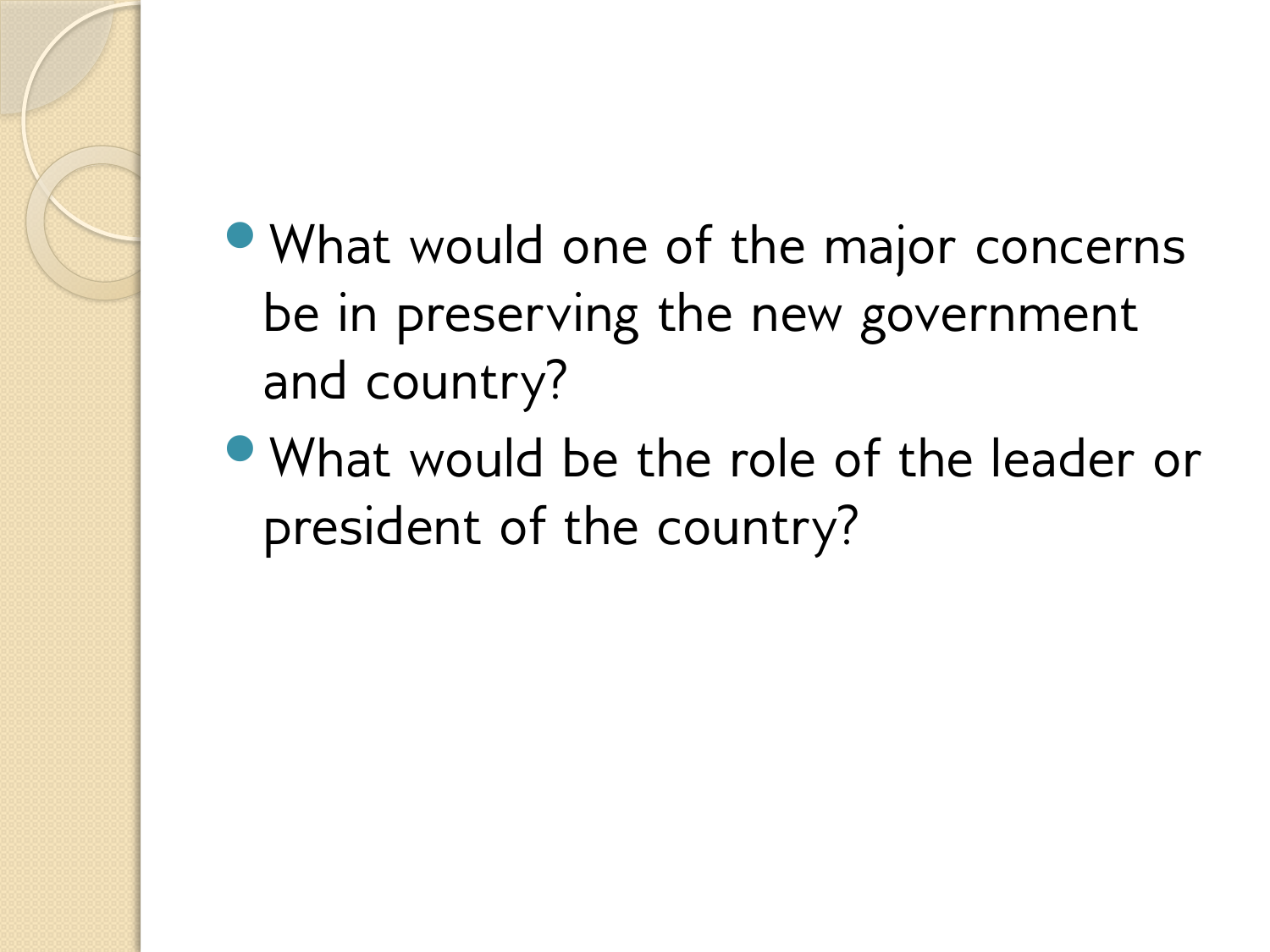

#
What would one of the major concerns be in preserving the new government and country?
What would be the role of the leader or president of the country?